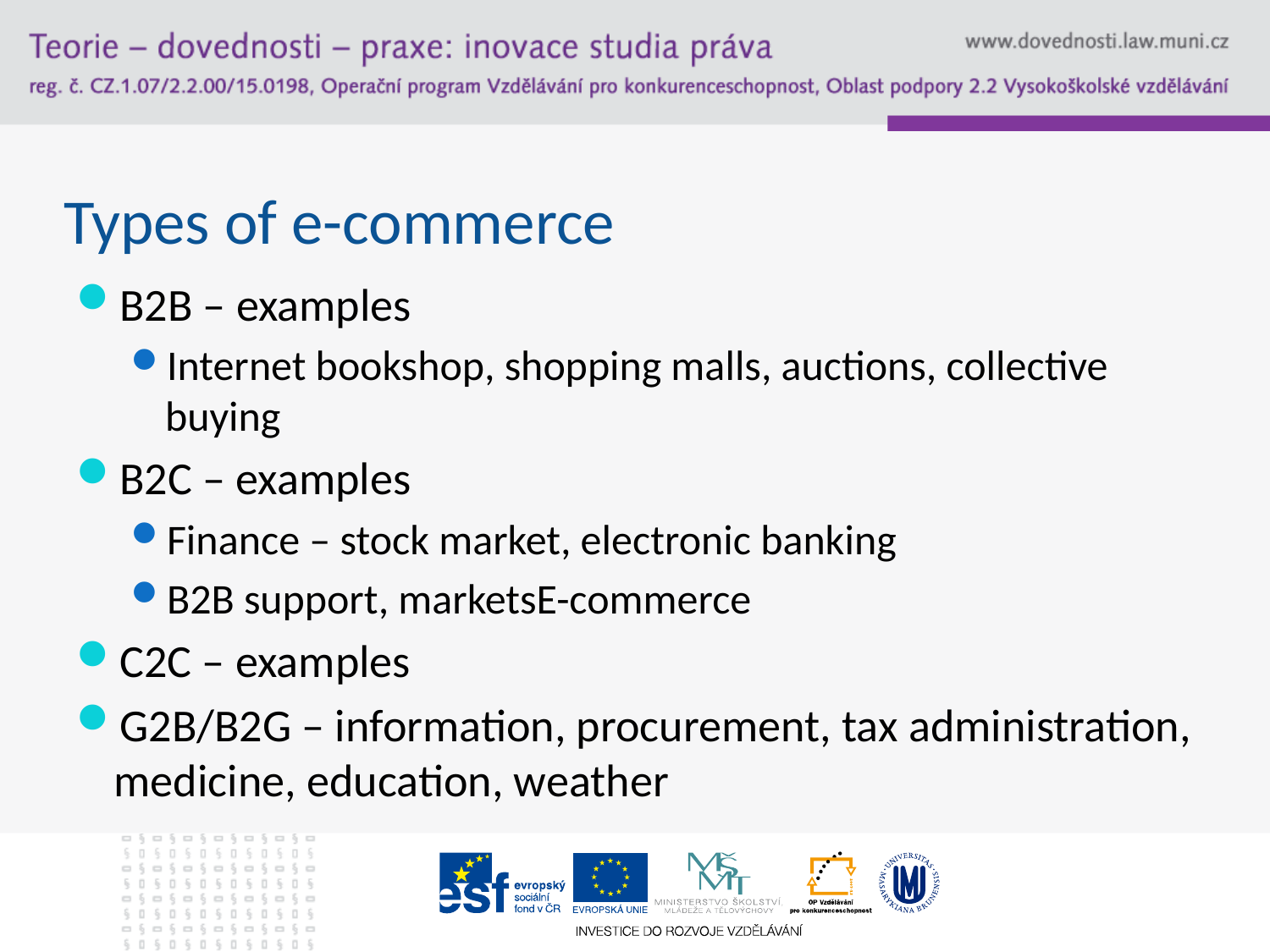

# Types of e-commerce
B2B – examples
Internet bookshop, shopping malls, auctions, collective buying
B2C – examples
Finance – stock market, electronic banking
B2B support, marketsE-commerce
C2C – examples
G2B/B2G – information, procurement, tax administration, medicine, education, weather